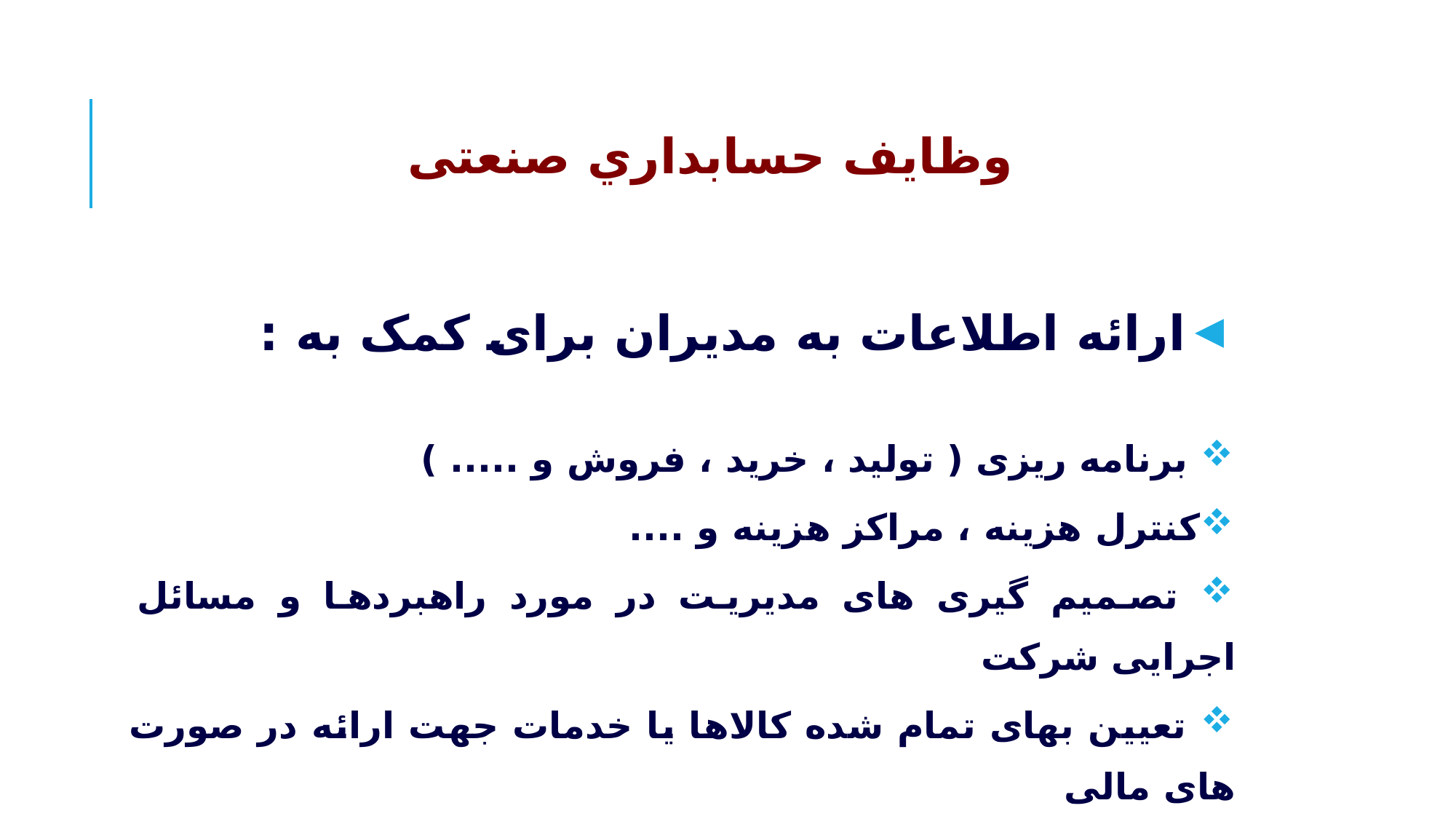

# وظایف حسابداري صنعتی
ارائه اطلاعات به مدیران برای کمک به :

 برنامه ریزی ( تولید ، خرید ، فروش و ..... )
کنترل هزینه ، مراکز هزینه و ....
 تصمیم گیری های مدیریت در مورد راهبردها و مسائل اجرایی شرکت
 تعیین بهای تمام شده کالاها یا خدمات جهت ارائه در صورت های مالی